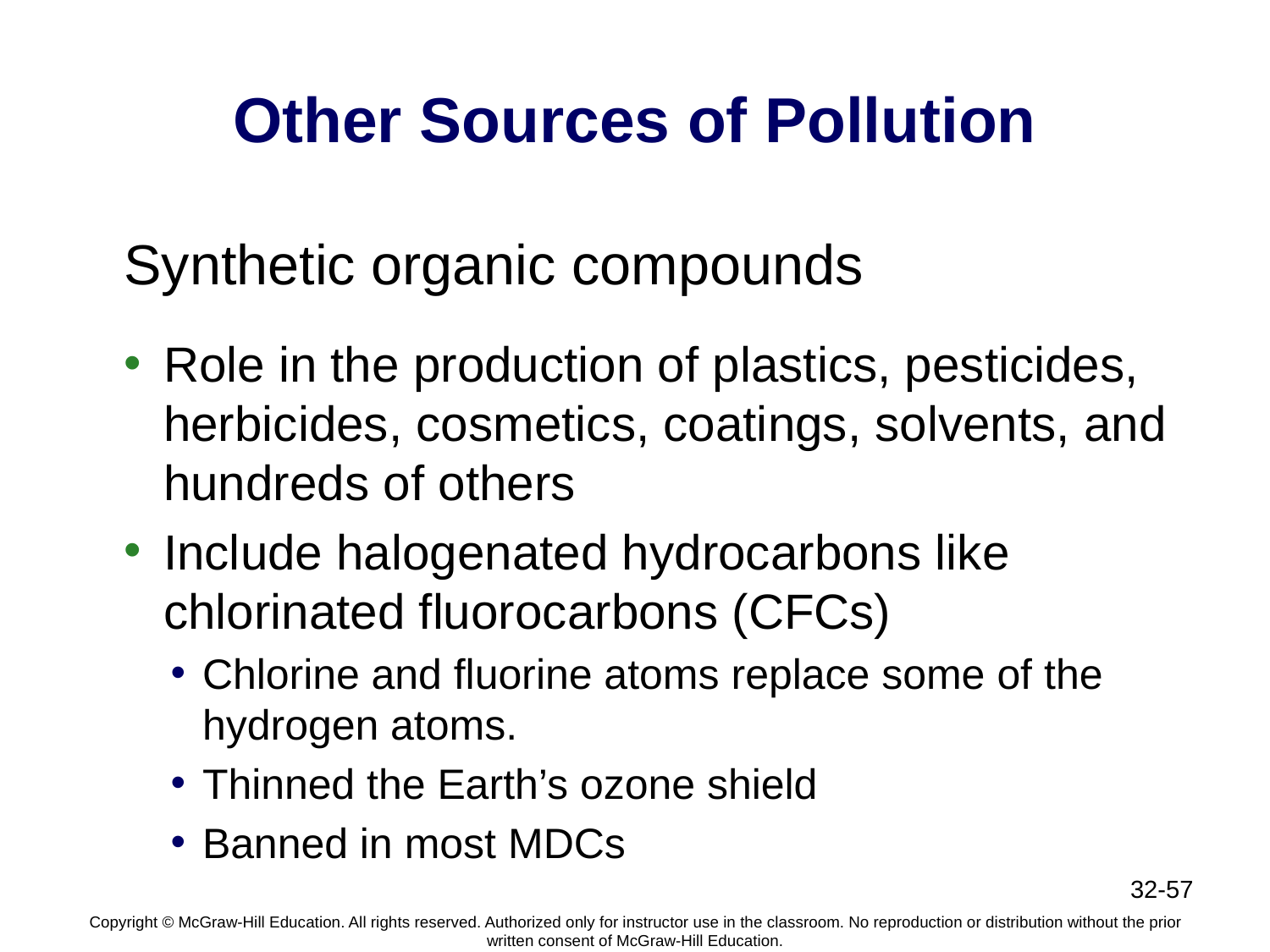

# Other Sources of Pollution
Synthetic organic compounds
Role in the production of plastics, pesticides, herbicides, cosmetics, coatings, solvents, and hundreds of others
Include halogenated hydrocarbons like chlorinated fluorocarbons (CFCs)
Chlorine and fluorine atoms replace some of the hydrogen atoms.
Thinned the Earth’s ozone shield
Banned in most MDCs